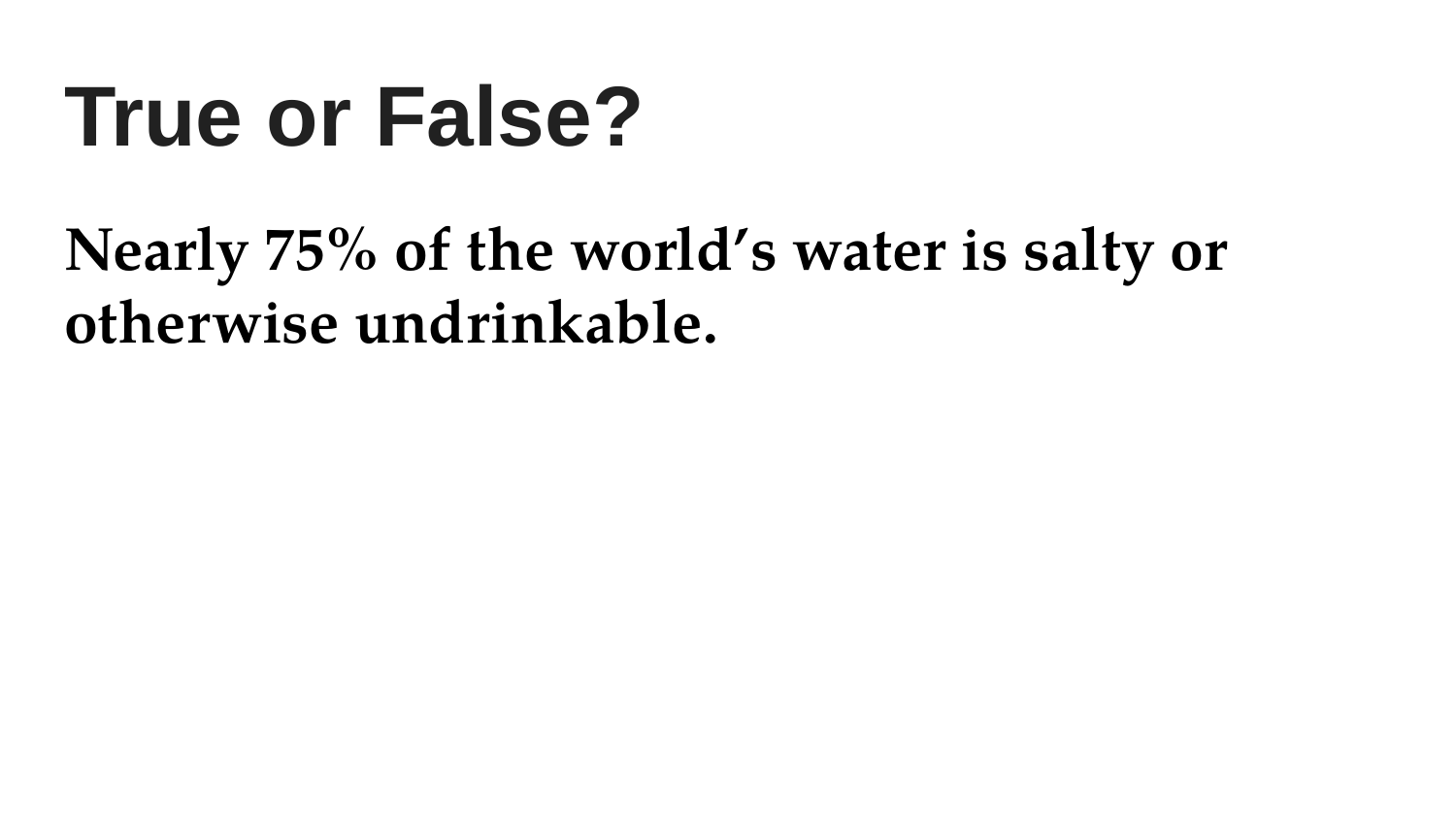

# True or False?
Nearly 75% of the world’s water is salty or otherwise undrinkable.